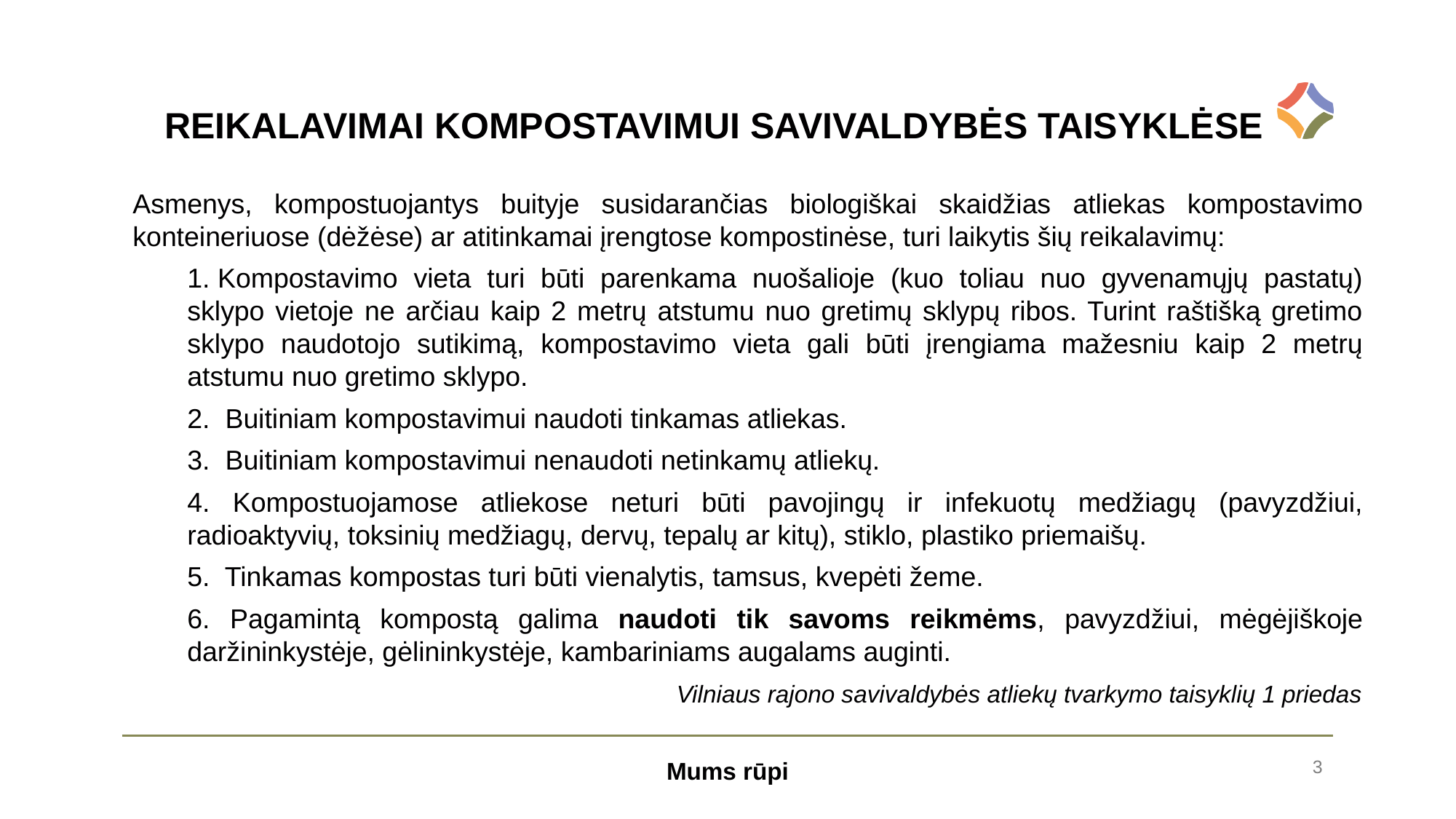

REIKALAVIMAI KOMPOSTAVIMUI SAVIVALDYBĖS TAISYKLĖSE
Asmenys, kompostuojantys buityje susidarančias biologiškai skaidžias atliekas kompostavimo konteineriuose (dėžėse) ar atitinkamai įrengtose kompostinėse, turi laikytis šių reikalavimų:
1. Kompostavimo vieta turi būti parenkama nuošalioje (kuo toliau nuo gyvenamųjų pastatų) sklypo vietoje ne arčiau kaip 2 metrų atstumu nuo gretimų sklypų ribos. Turint raštišką gretimo sklypo naudotojo sutikimą, kompostavimo vieta gali būti įrengiama mažesniu kaip 2 metrų atstumu nuo gretimo sklypo.
2.  Buitiniam kompostavimui naudoti tinkamas atliekas.
3.  Buitiniam kompostavimui nenaudoti netinkamų atliekų.
4. Kompostuojamose atliekose neturi būti pavojingų ir infekuotų medžiagų (pavyzdžiui, radioaktyvių, toksinių medžiagų, dervų, tepalų ar kitų), stiklo, plastiko priemaišų.
5.  Tinkamas kompostas turi būti vienalytis, tamsus, kvepėti žeme.
6. Pagamintą kompostą galima naudoti tik savoms reikmėms, pavyzdžiui, mėgėjiškoje daržininkystėje, gėlininkystėje, kambariniams augalams auginti.
Vilniaus rajono savivaldybės atliekų tvarkymo taisyklių 1 priedas